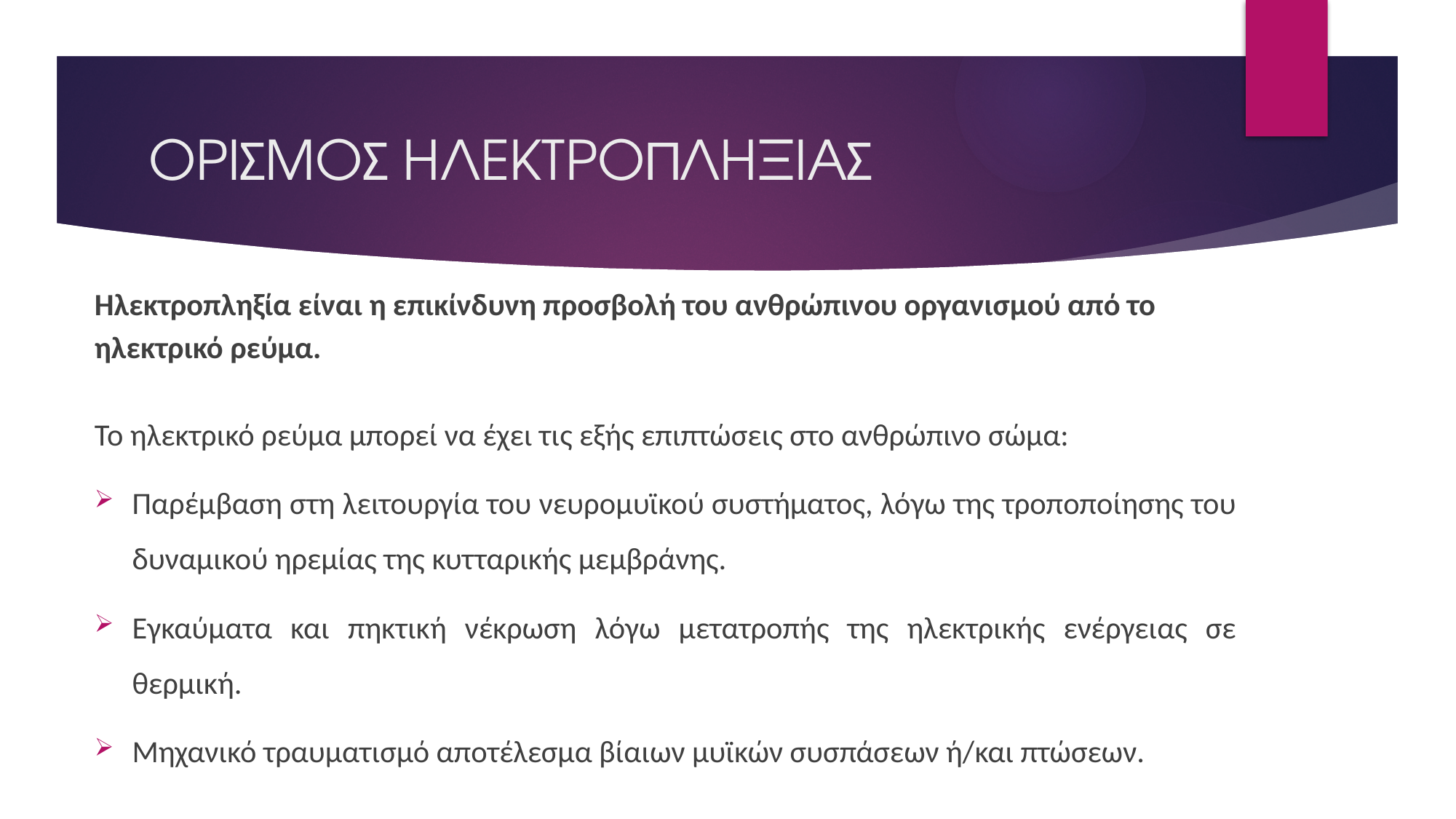

# ΟΡΙΣΜΟΣ ΗΛΕΚΤΡΟΠΛΗΞΙΑΣ

Ηλεκτροπληξία είναι η επικίνδυνη προσβολή του ανθρώπινου οργανισμού από το ηλεκτρικό ρεύμα.

Το ηλεκτρικό ρεύμα μπορεί να έχει τις εξής επιπτώσεις στο ανθρώπινο σώμα:
Παρέμβαση στη λειτουργία του νευρoμυϊκού συστήματος, λόγω της τροποποίησης του δυναμικού ηρεμίας της κυτταρικής μεμβράνης.
Εγκαύματα και πηκτική νέκρωση λόγω μετατροπής της ηλεκτρικής ενέργειας σε θερμική.
Μηχανικό τραυματισμό αποτέλεσμα βίαιων μυϊκών συσπάσεων ή/και πτώσεων.